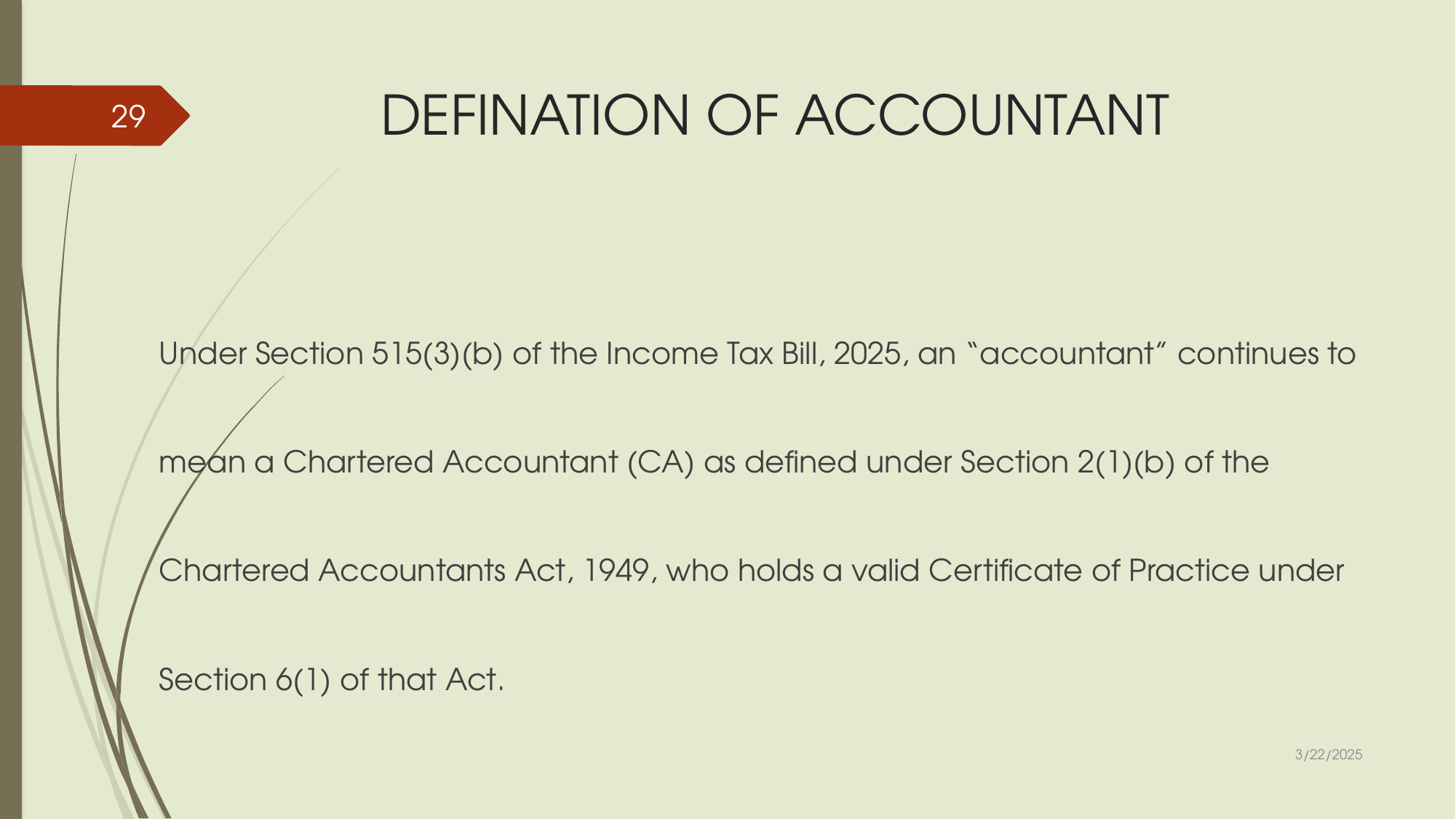

# DEFINATION OF ACCOUNTANT
29

Under Section 515(3)(b) of the Income Tax Bill, 2025, an “accountant” continues to mean a Chartered Accountant (CA) as defined under Section 2(1)(b) of the Chartered Accountants Act, 1949, who holds a valid Certificate of Practice under Section 6(1) of that Act​.
3/22/2025